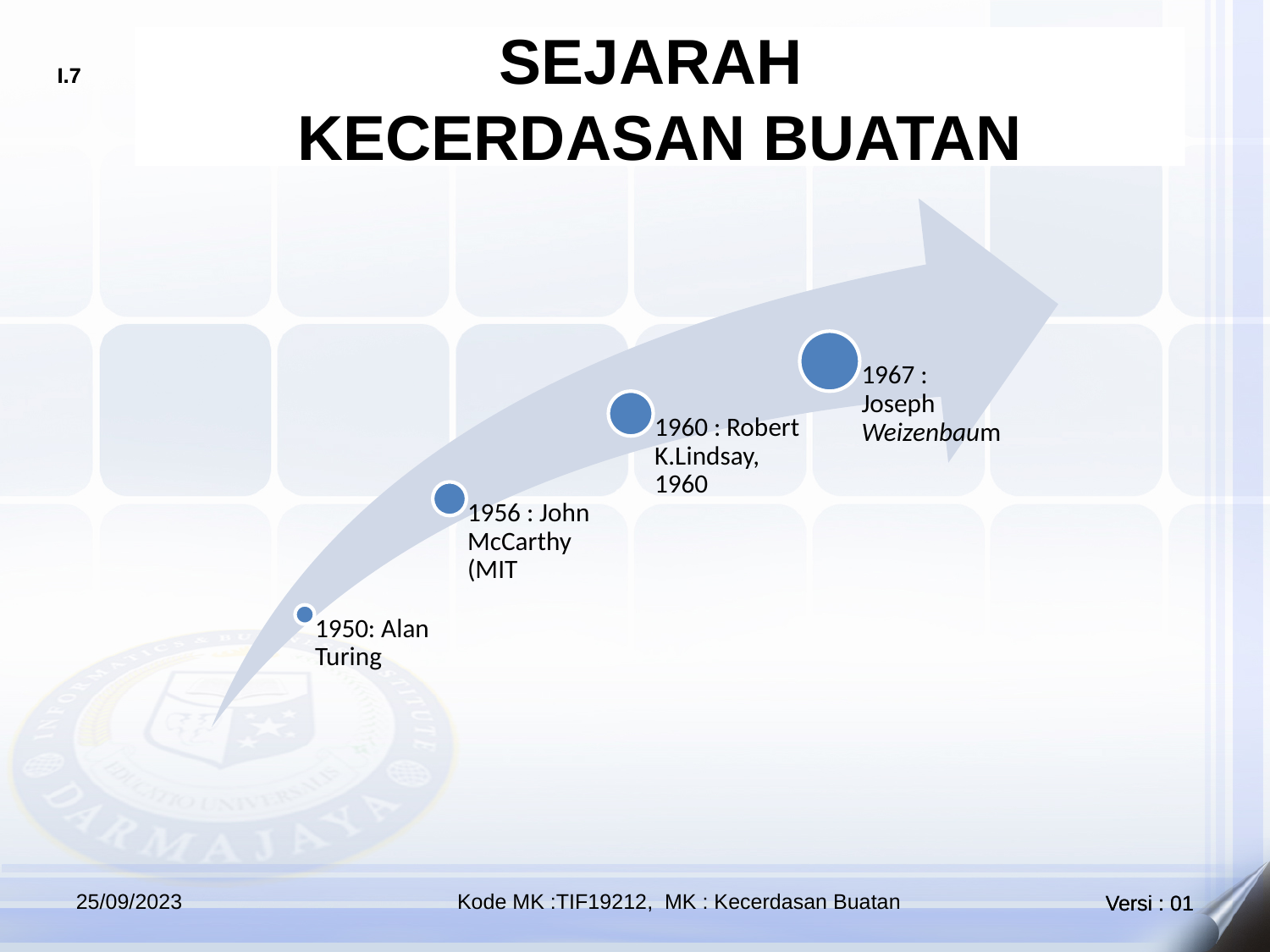

SEJARAH
KECERDASAN BUATAN
1950: Alan Turing
1956 : John McCarthy (MIT
1960 : Robert K.Lindsay, 1960
1967 : Joseph Weizenbaum

25/09/2023
Kode MK :TIF19212,  MK : Kecerdasan Buatan